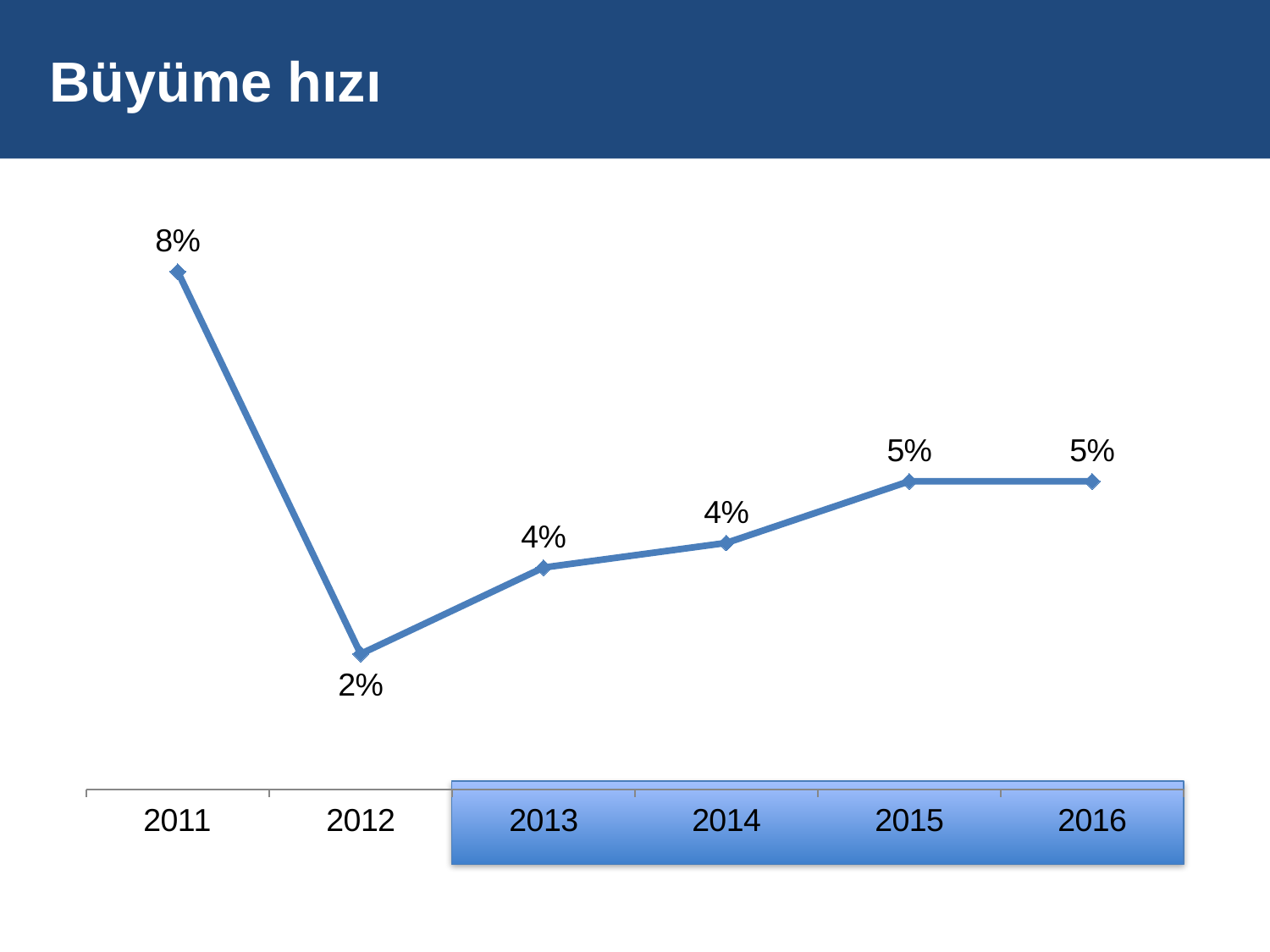

# Büyüme hızı

### Chart

| Category | Büyüme Oranı |
|---|---|
| 2011 | 0.08400000000000002 |
| 2012 | 0.022000000000000002 |
| 2013 | 0.036000000000000004 |
| 2014 | 0.04000000000000001 |
| 2015 | 0.05000000000000001 |
| 2016 | 0.05000000000000001 |